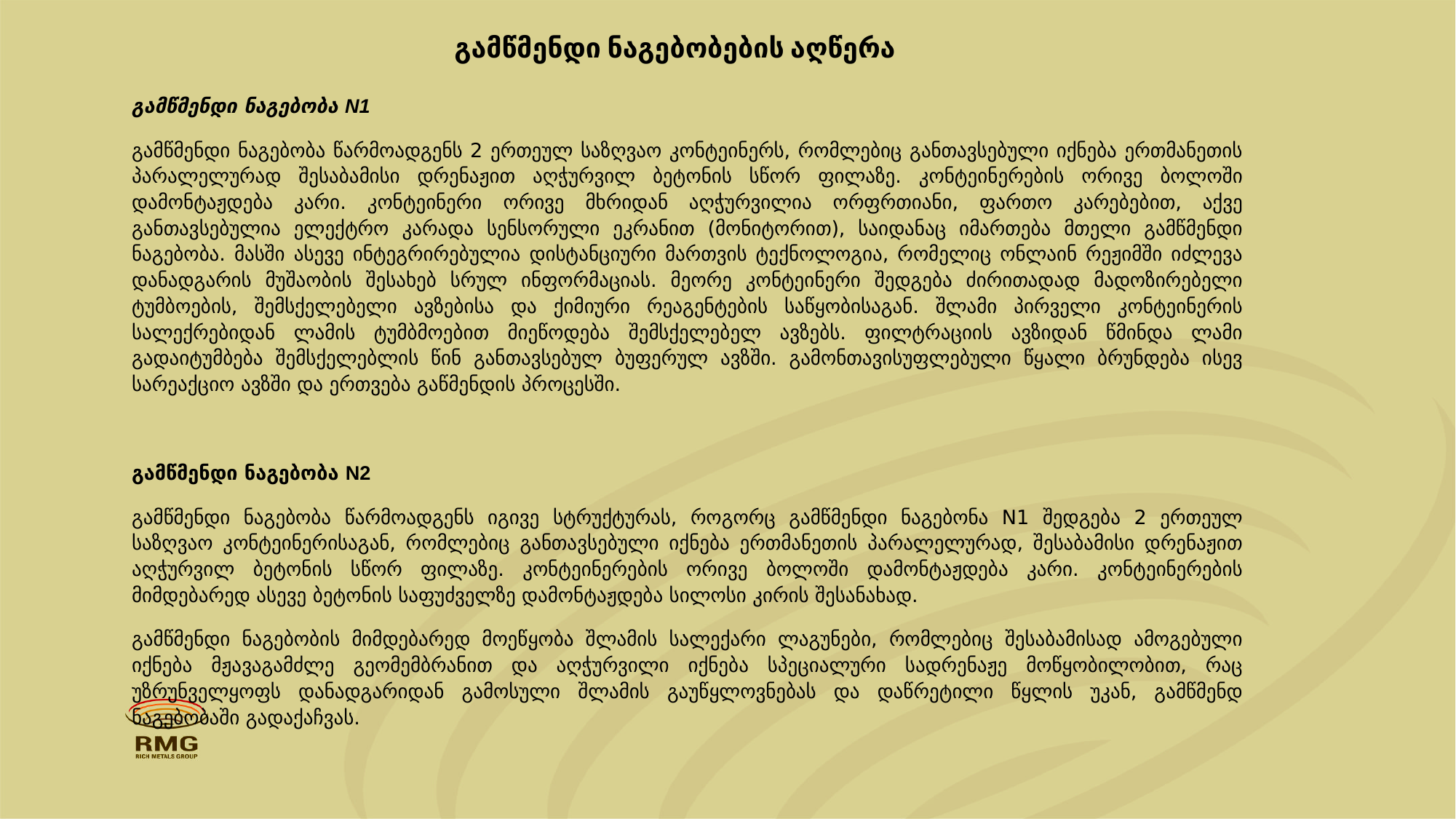

# გამწმენდი ნაგებობების აღწერა
გამწმენდი ნაგებობა N1
გამწმენდი ნაგებობა წარმოადგენს 2 ერთეულ საზღვაო კონტეინერს, რომლებიც განთავსებული იქნება ერთმანეთის პარალელურად შესაბამისი დრენაჟით აღჭურვილ ბეტონის სწორ ფილაზე. კონტეინერების ორივე ბოლოში დამონტაჟდება კარი. კონტეინერი ორივე მხრიდან აღჭურვილია ორფრთიანი, ფართო კარებებით, აქვე განთავსებულია ელექტრო კარადა სენსორული ეკრანით (მონიტორით), საიდანაც იმართება მთელი გამწმენდი ნაგებობა. მასში ასევე ინტეგრირებულია დისტანციური მართვის ტექნოლოგია, რომელიც ონლაინ რეჟიმში იძლევა დანადგარის მუშაობის შესახებ სრულ ინფორმაციას. მეორე კონტეინერი შედგება ძირითადად მადოზირებელი ტუმბოების, შემსქელებელი ავზებისა და ქიმიური რეაგენტების საწყობისაგან. შლამი პირველი კონტეინერის სალექრებიდან ლამის ტუმბმოებით მიეწოდება შემსქელებელ ავზებს. ფილტრაციის ავზიდან წმინდა ლამი გადაიტუმბება შემსქელებლის წინ განთავსებულ ბუფერულ ავზში. გამონთავისუფლებული წყალი ბრუნდება ისევ სარეაქციო ავზში და ერთვება გაწმენდის პროცესში.

გამწმენდი ნაგებობა N2
გამწმენდი ნაგებობა წარმოადგენს იგივე სტრუქტურას, როგორც გამწმენდი ნაგებონა N1 შედგება 2 ერთეულ საზღვაო კონტეინერისაგან, რომლებიც განთავსებული იქნება ერთმანეთის პარალელურად, შესაბამისი დრენაჟით აღჭურვილ ბეტონის სწორ ფილაზე. კონტეინერების ორივე ბოლოში დამონტაჟდება კარი. კონტეინერების მიმდებარედ ასევე ბეტონის საფუძველზე დამონტაჟდება სილოსი კირის შესანახად.
გამწმენდი ნაგებობის მიმდებარედ მოეწყობა შლამის სალექარი ლაგუნები, რომლებიც შესაბამისად ამოგებული იქნება მჟავაგამძლე გეომემბრანით და აღჭურვილი იქნება სპეციალური სადრენაჟე მოწყობილობით, რაც უზრუნველყოფს დანადგარიდან გამოსული შლამის გაუწყლოვნებას და დაწრეტილი წყლის უკან, გამწმენდ ნაგებობაში გადაქაჩვას.